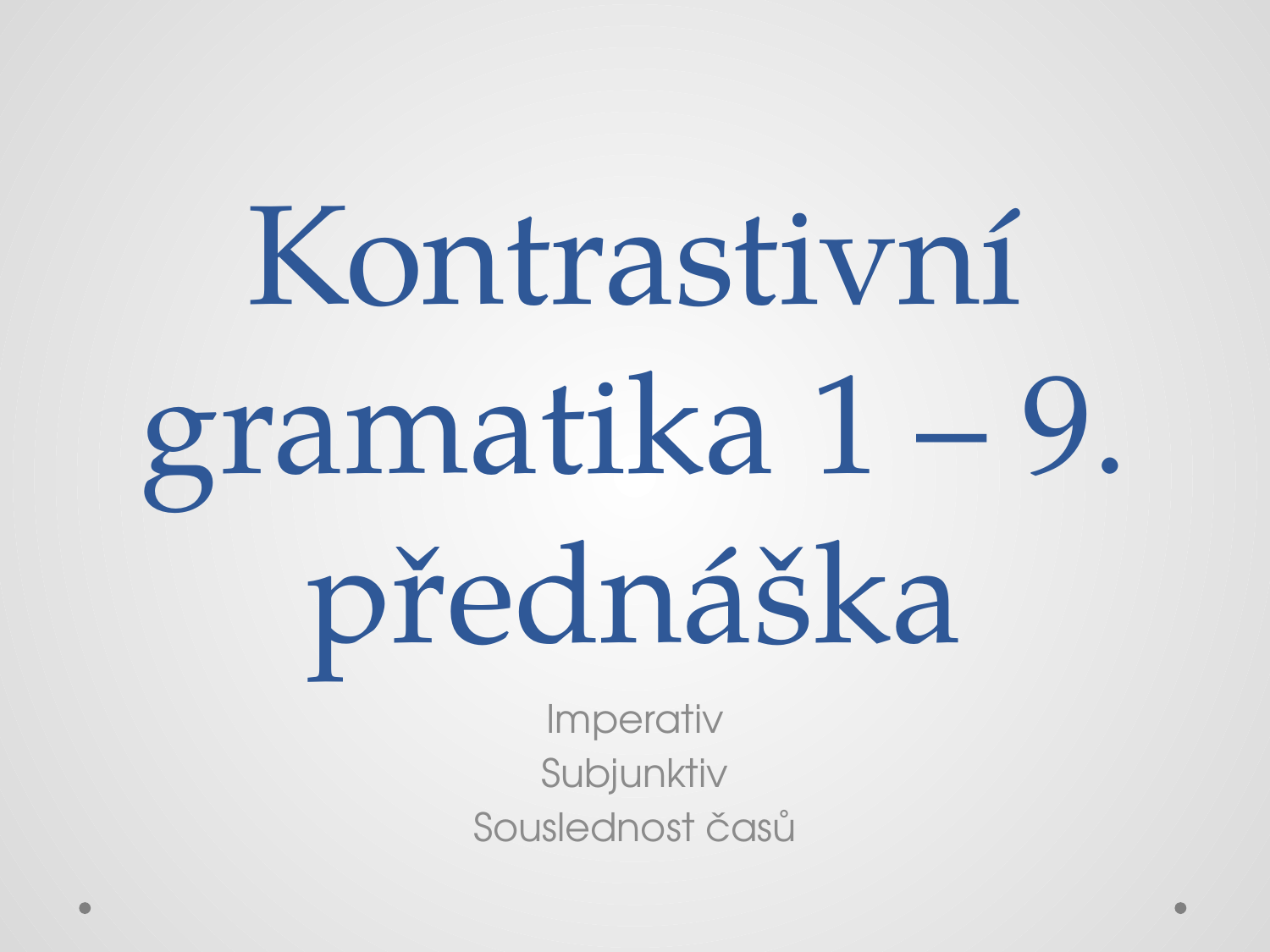

# Kontrastivní gramatika 1 – 9. přednáška
Imperativ
Subjunktiv
Souslednost časů